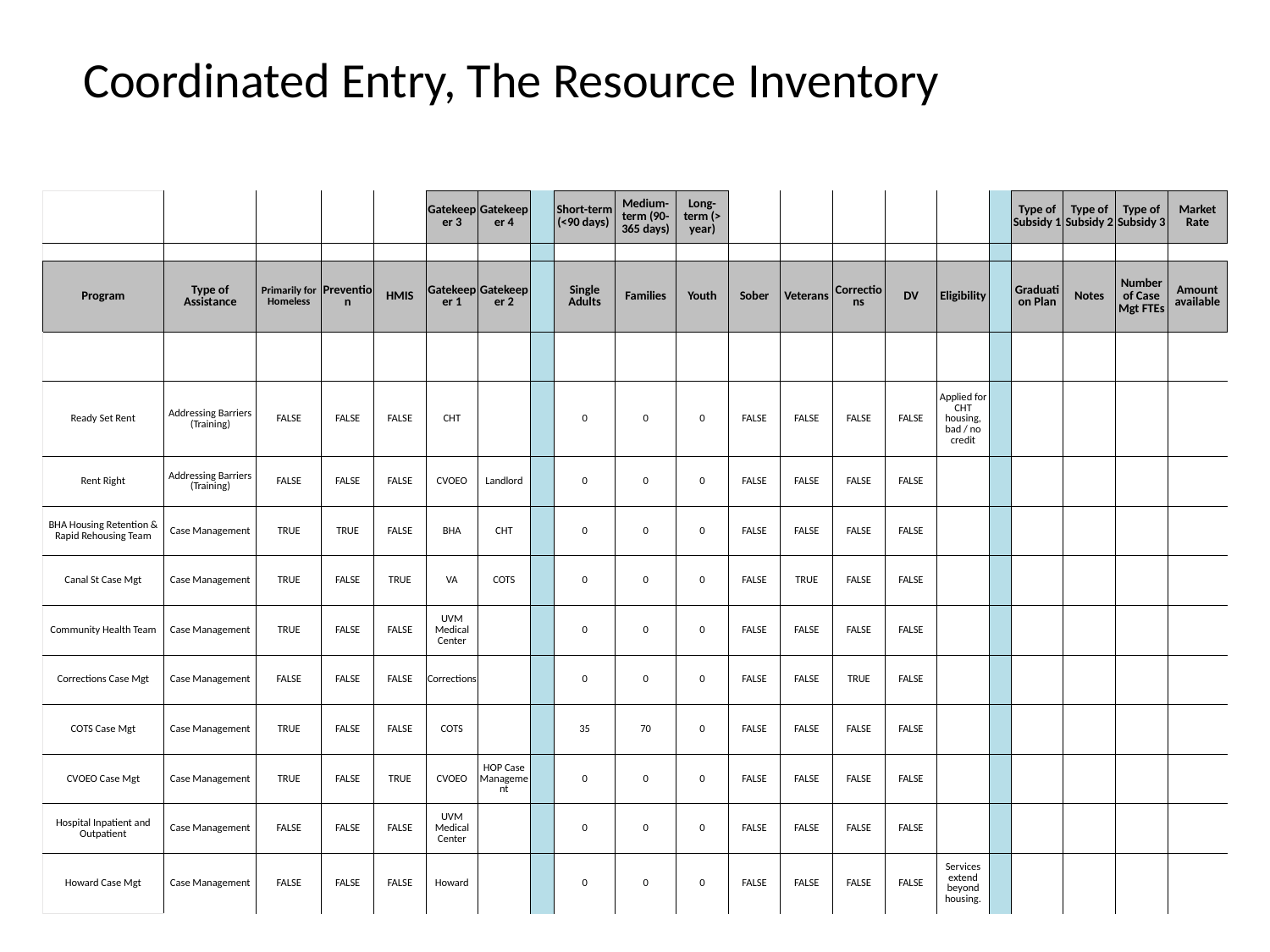

Coordinated Entry, The Resource Inventory
|  |  |  |  |  | Gatekeeper 3 | Gatekeeper 4 |  | Short-term (<90 days) | Medium-term (90-365 days) | Long-term (> year) |  |  |  |  |  |  | Type of Subsidy 1 | Type of Subsidy 2 | Type of Subsidy 3 | Market Rate |
| --- | --- | --- | --- | --- | --- | --- | --- | --- | --- | --- | --- | --- | --- | --- | --- | --- | --- | --- | --- | --- |
|  |  |  |  |  |  |  |  |  |  |  |  |  |  |  |  |  |  |  |  |  |
| Program | Type of Assistance | Primarily for Homeless | Prevention | HMIS | Gatekeeper 1 | Gatekeeper 2 |  | Single Adults | Families | Youth | Sober | Veterans | Corrections | DV | Eligibility |  | Graduation Plan | Notes | Number of Case Mgt FTEs | Amount available |
|  |  |  |  |  |  |  |  |  |  |  |  |  |  |  |  |  |  |  |  |  |
| Ready Set Rent | Addressing Barriers (Training) | FALSE | FALSE | FALSE | CHT |  |  | 0 | 0 | 0 | FALSE | FALSE | FALSE | FALSE | Applied for CHT housing, bad / no credit |  |  |  |  |  |
| Rent Right | Addressing Barriers (Training) | FALSE | FALSE | FALSE | CVOEO | Landlord |  | 0 | 0 | 0 | FALSE | FALSE | FALSE | FALSE |  |  |  |  |  |  |
| BHA Housing Retention & Rapid Rehousing Team | Case Management | TRUE | TRUE | FALSE | BHA | CHT |  | 0 | 0 | 0 | FALSE | FALSE | FALSE | FALSE |  |  |  |  |  |  |
| Canal St Case Mgt | Case Management | TRUE | FALSE | TRUE | VA | COTS |  | 0 | 0 | 0 | FALSE | TRUE | FALSE | FALSE |  |  |  |  |  |  |
| Community Health Team | Case Management | TRUE | FALSE | FALSE | UVM Medical Center |  |  | 0 | 0 | 0 | FALSE | FALSE | FALSE | FALSE |  |  |  |  |  |  |
| Corrections Case Mgt | Case Management | FALSE | FALSE | FALSE | Corrections |  |  | 0 | 0 | 0 | FALSE | FALSE | TRUE | FALSE |  |  |  |  |  |  |
| COTS Case Mgt | Case Management | TRUE | FALSE | FALSE | COTS |  |  | 35 | 70 | 0 | FALSE | FALSE | FALSE | FALSE |  |  |  |  |  |  |
| CVOEO Case Mgt | Case Management | TRUE | FALSE | TRUE | CVOEO | HOP Case Management |  | 0 | 0 | 0 | FALSE | FALSE | FALSE | FALSE |  |  |  |  |  |  |
| Hospital Inpatient and Outpatient | Case Management | FALSE | FALSE | FALSE | UVM Medical Center |  |  | 0 | 0 | 0 | FALSE | FALSE | FALSE | FALSE |  |  |  |  |  |  |
| Howard Case Mgt | Case Management | FALSE | FALSE | FALSE | Howard |  |  | 0 | 0 | 0 | FALSE | FALSE | FALSE | FALSE | Services extend beyond housing. |  |  |  |  |  |